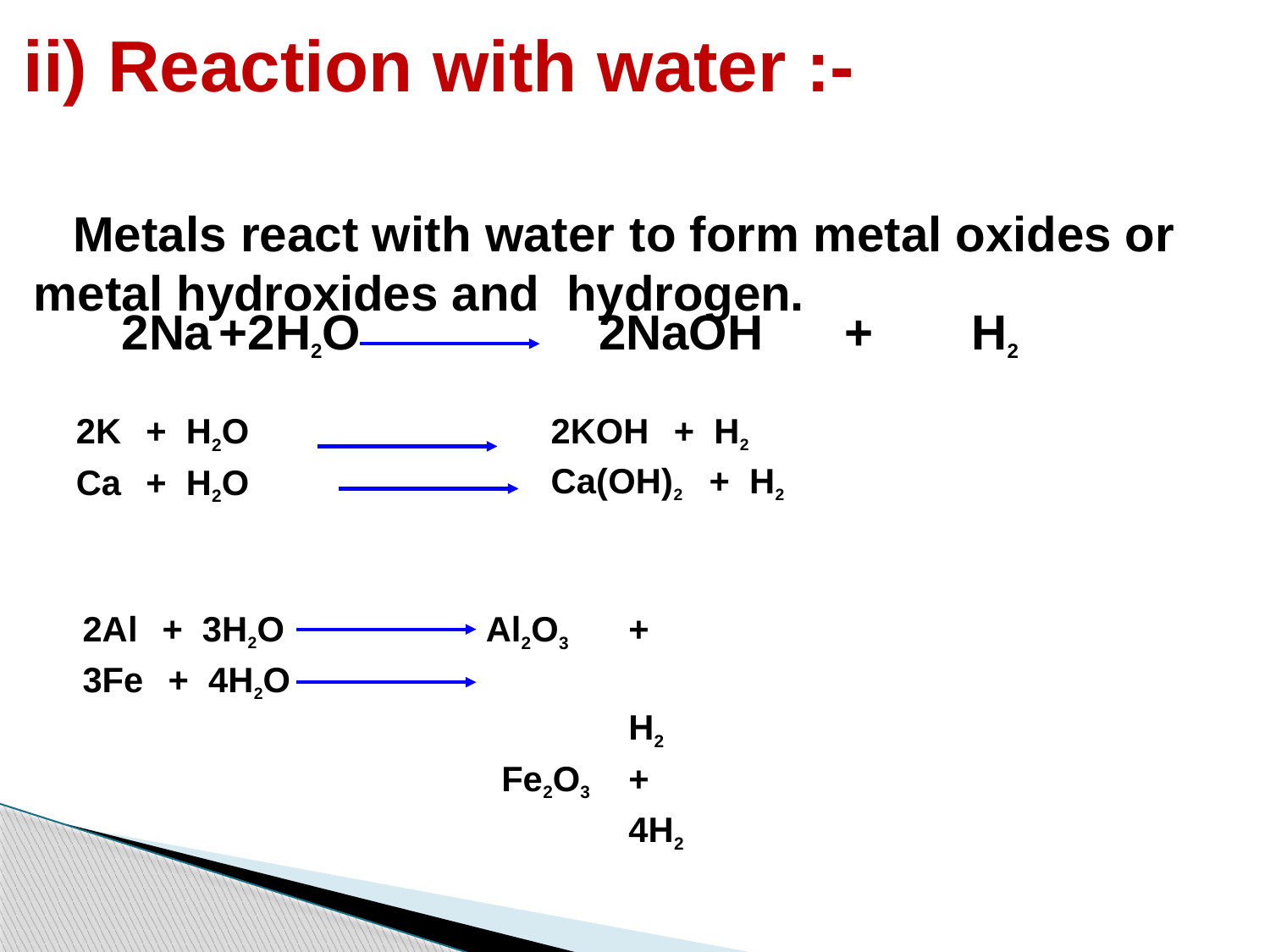

# ii) Reaction with water :-
Metals react with water to form metal oxides or metal hydroxides and  hydrogen.
2Na	+2H2O	   2NaOH	+	H2

2K	+	H2O  Ca	+	H2O
2KOH	+		H2  Ca(OH)2	+	H2

2Al	+	3H2O
3Fe	+	4H2O
Al2O3	+		H2  Fe2O3	+	4H2